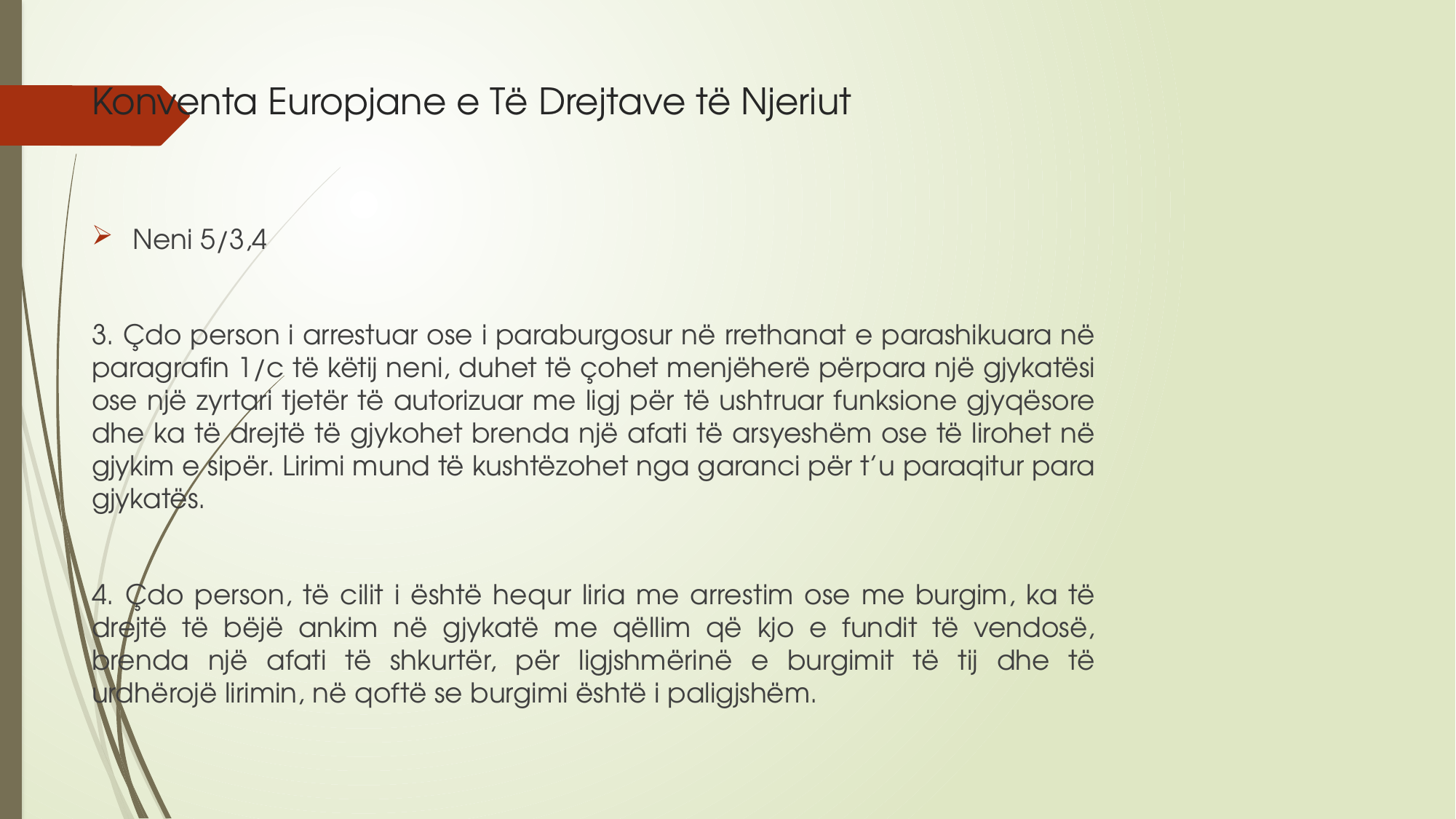

# Konventa Europjane e Të Drejtave të Njeriut
Neni 5/3,4

3. Çdo person i arrestuar ose i paraburgosur në rrethanat e parashikuara në paragrafin 1/c të këtij neni, duhet të çohet menjëherë përpara një gjykatësi ose një zyrtari tjetër të autorizuar me ligj për të ushtruar funksione gjyqësore dhe ka të drejtë të gjykohet brenda një afati të arsyeshëm ose të lirohet në gjykim e sipër. Lirimi mund të kushtëzohet nga garanci për t’u paraqitur para gjykatës.

4. Çdo person, të cilit i është hequr liria me arrestim ose me burgim, ka të drejtë të bëjë ankim në gjykatë me qëllim që kjo e fundit të vendosë, brenda një afati të shkurtër, për ligjshmërinë e burgimit të tij dhe të urdhërojë lirimin, në qoftë se burgimi është i paligjshëm.